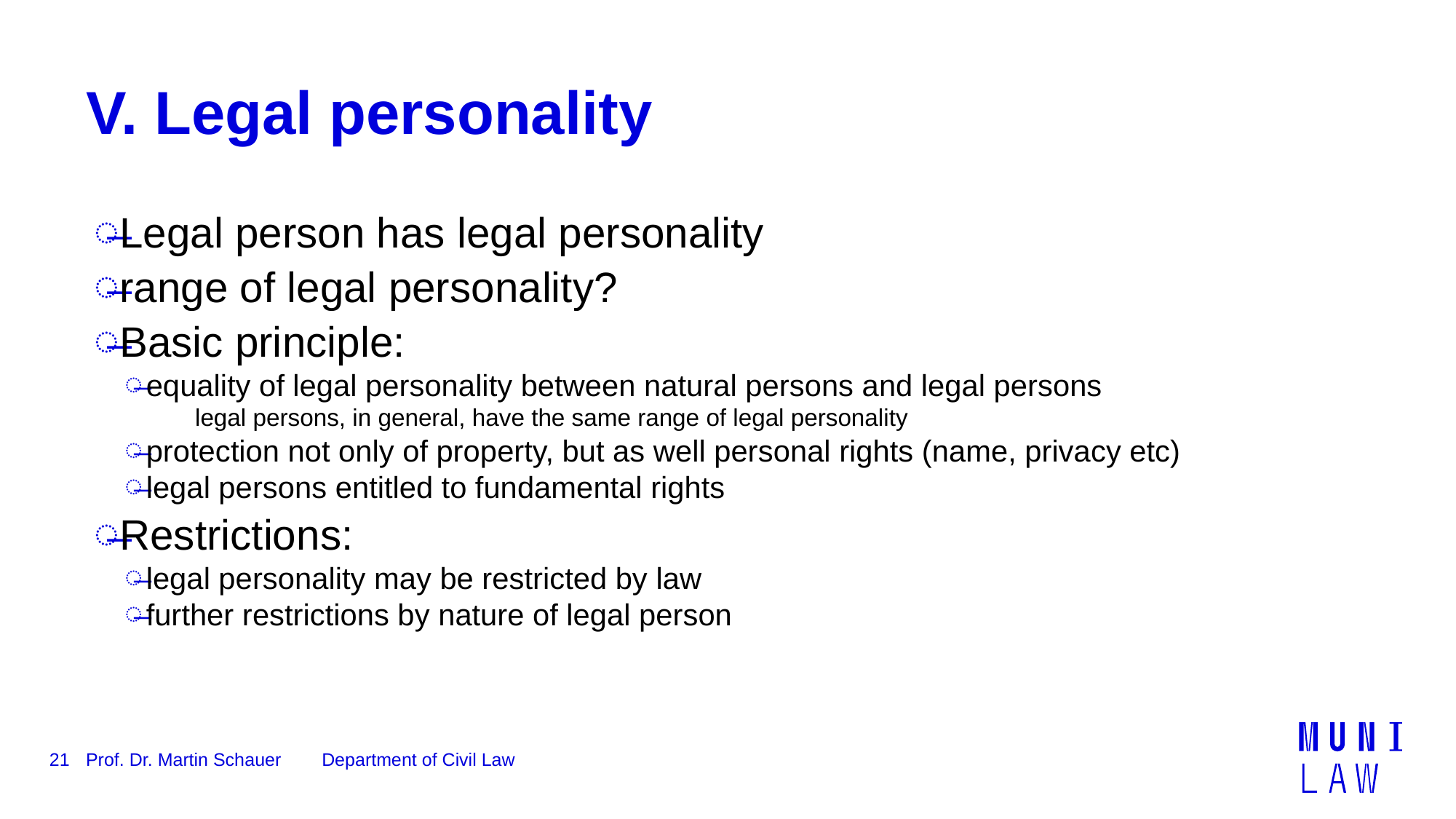

# V. Legal personality
Legal person has legal personality
range of legal personality?
Basic principle:
equality of legal personality between natural persons and legal persons
legal persons, in general, have the same range of legal personality
protection not only of property, but as well personal rights (name, privacy etc)
legal persons entitled to fundamental rights
Restrictions:
legal personality may be restricted by law
further restrictions by nature of legal person
21
Prof. Dr. Martin Schauer        Department of Civil Law